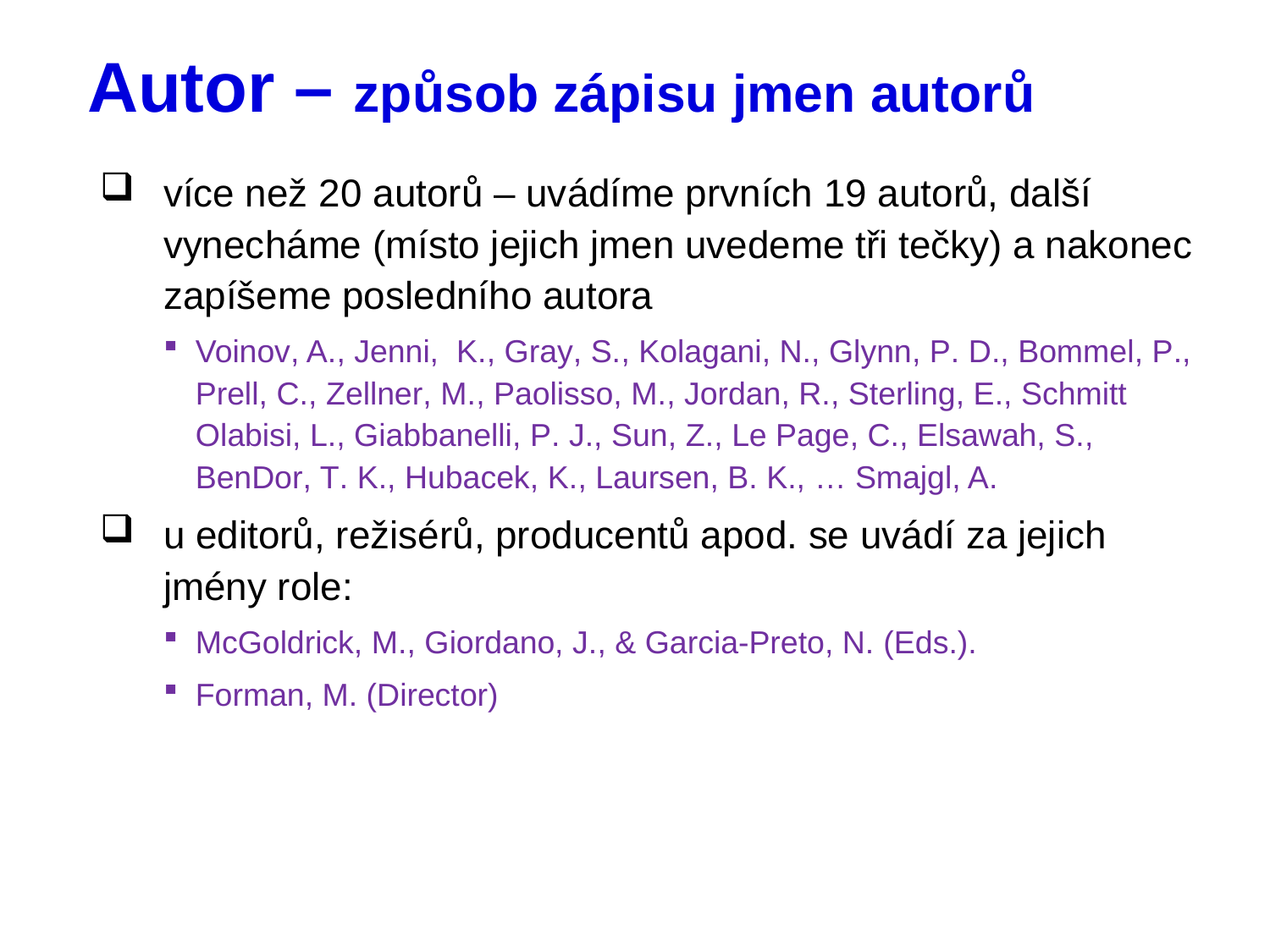

# Autor – způsob zápisu jmen autorů
více než 20 autorů – uvádíme prvních 19 autorů, další vynecháme (místo jejich jmen uvedeme tři tečky) a nakonec zapíšeme posledního autora
Voinov, A., Jenni,  K., Gray, S., Kolagani, N., Glynn, P. D., Bommel, P., Prell, C., Zellner, M., Paolisso, M., Jordan, R., Sterling, E., Schmitt Olabisi, L., Giabbanelli, P. J., Sun, Z., Le Page, C., Elsawah, S., BenDor, T. K., Hubacek, K., Laursen, B. K., … Smajgl, A.
u editorů, režisérů, producentů apod. se uvádí za jejich jmény role:
McGoldrick, M., Giordano, J., & Garcia-Preto, N. (Eds.).
Forman, M. (Director)